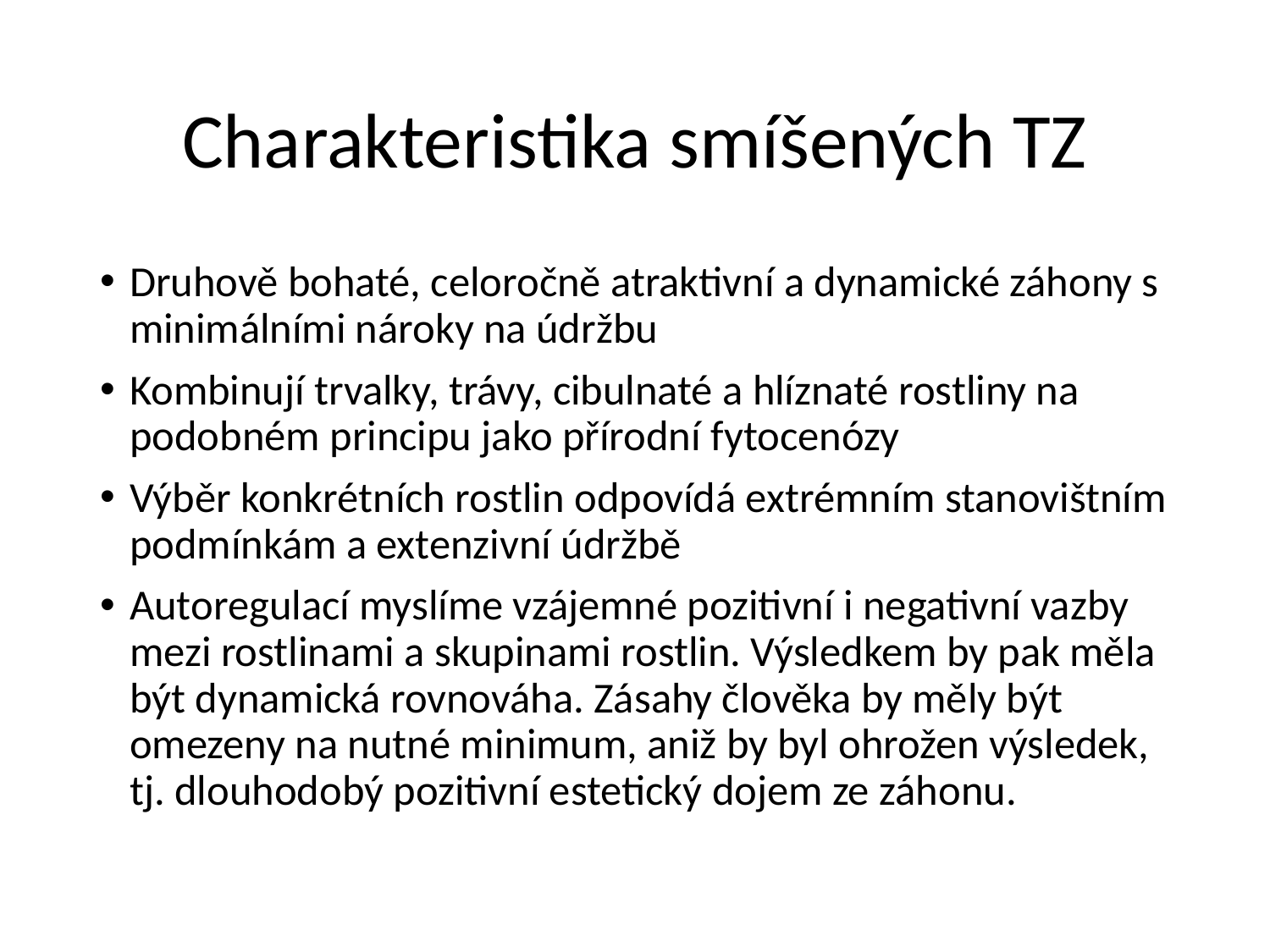

# Charakteristika smíšených TZ
Druhově bohaté, celoročně atraktivní a dynamické záhony s minimálními nároky na údržbu
Kombinují trvalky, trávy, cibulnaté a hlíznaté rostliny na podobném principu jako přírodní fytocenózy
Výběr konkrétních rostlin odpovídá extrémním stanovištním podmínkám a extenzivní údržbě
Autoregulací myslíme vzájemné pozitivní i negativní vazby mezi rostlinami a skupinami rostlin. Výsledkem by pak měla být dynamická rovnováha. Zásahy člověka by měly být omezeny na nutné minimum, aniž by byl ohrožen výsledek, tj. dlouhodobý pozitivní estetický dojem ze záhonu.